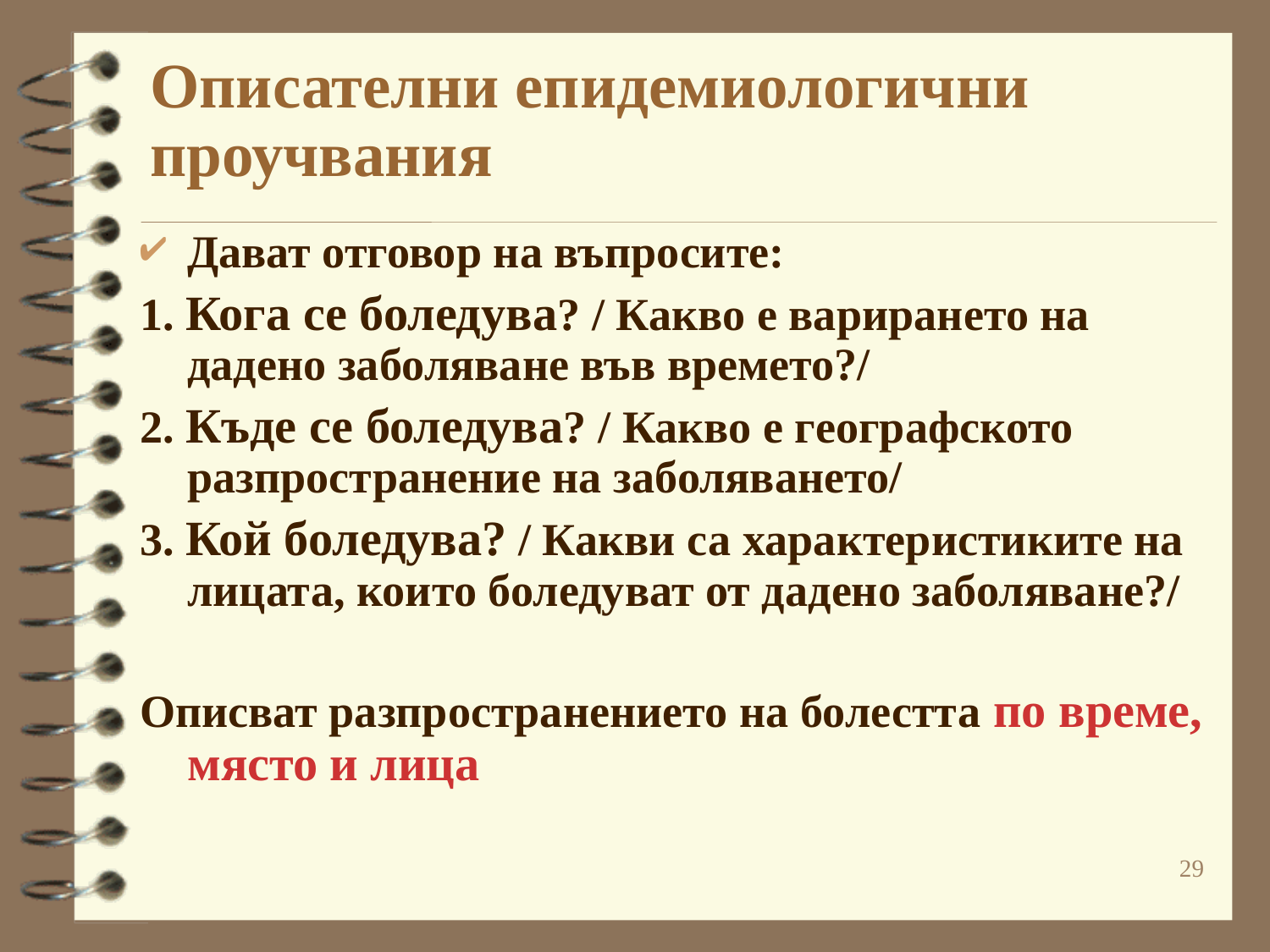

# Описателни епидемиологични проучвания
Дават отговор на въпросите:
1. Кога се боледува? / Какво е варирането на дадено заболяване във времето?/
2. Къде се боледува? / Какво е географското разпространение на заболяването/
3. Кой боледува? / Какви са характеристиките на лицата, които боледуват от дадено заболяване?/

Описват разпространението на болестта по време, място и лица
29